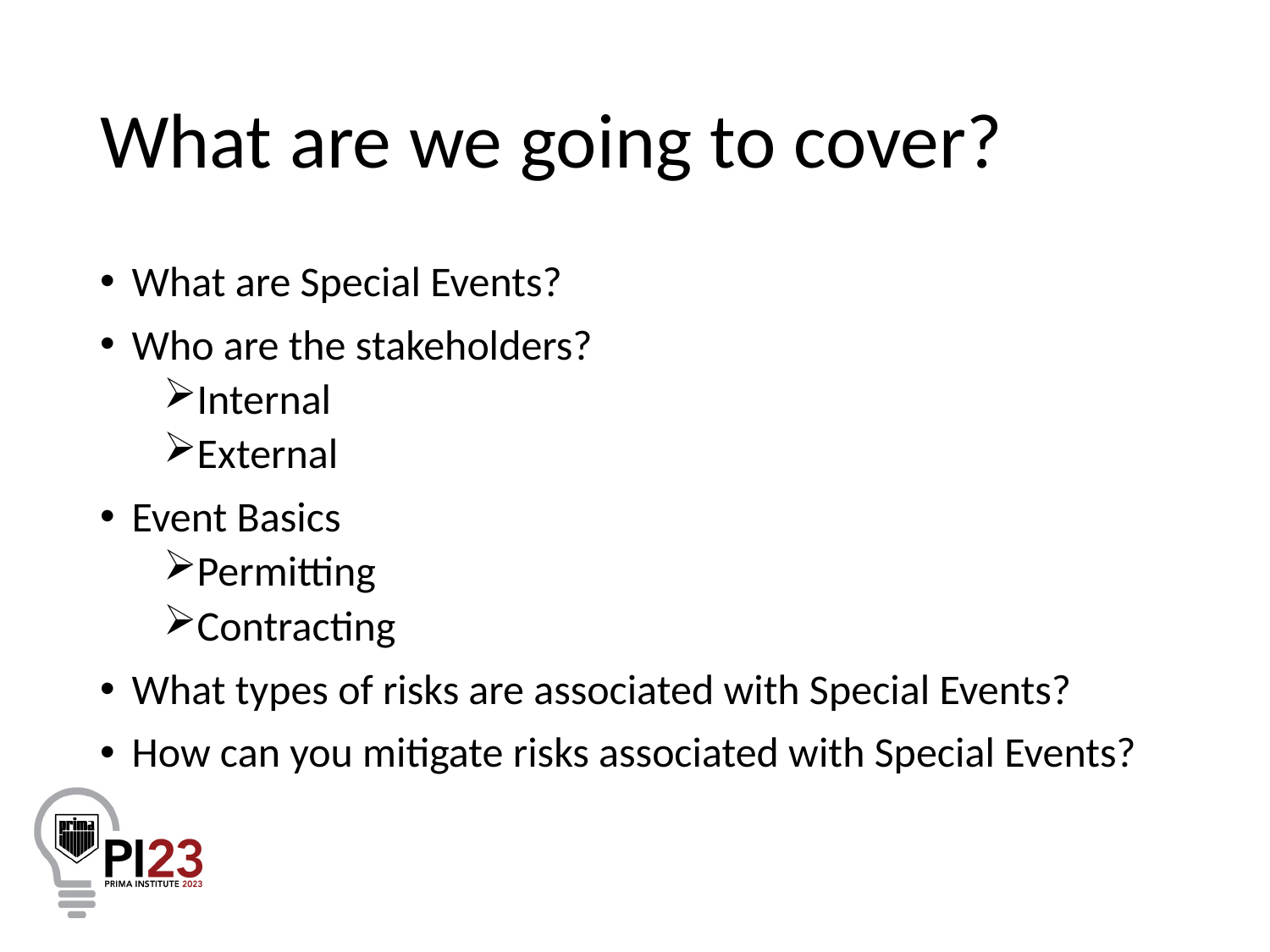

# What are we going to cover?
What are Special Events?
Who are the stakeholders?
Internal
External
Event Basics
Permitting
Contracting
What types of risks are associated with Special Events?
How can you mitigate risks associated with Special Events?